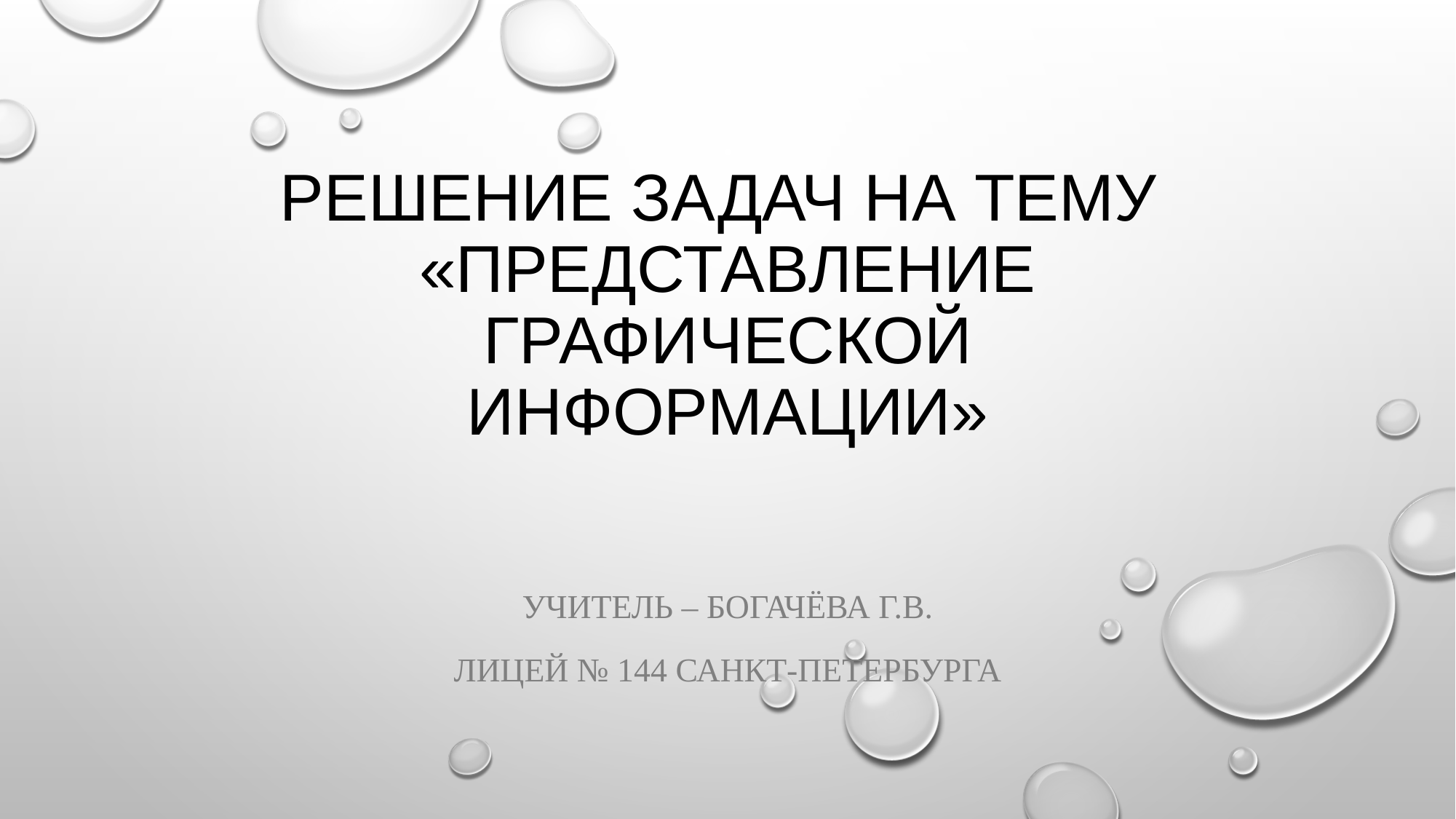

# Решение задач на тему «Представление графической информации»
Учитель – Богачёва Г.В.
Лицей № 144 Санкт-Петербурга